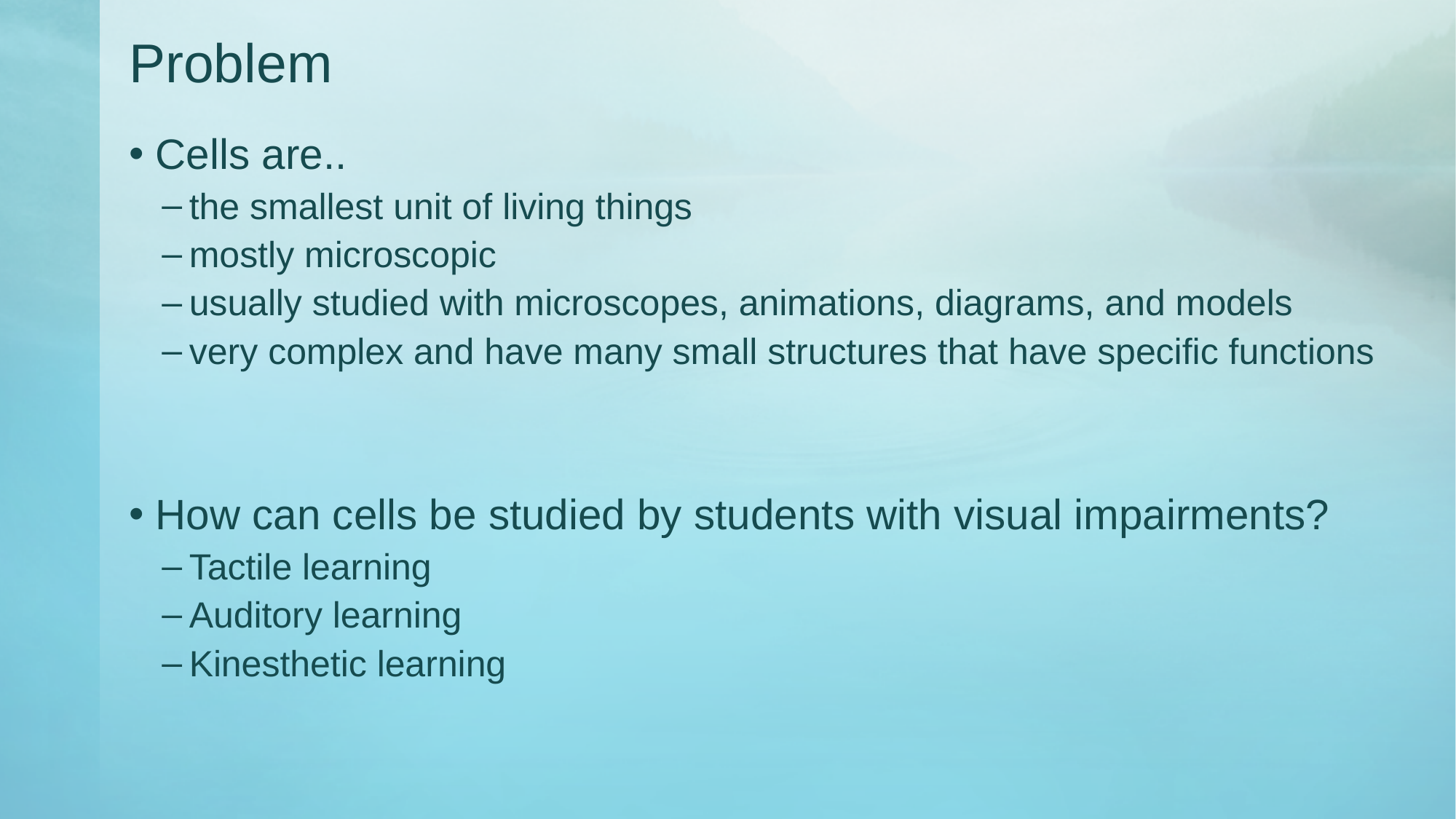

# Problem
Cells are..
the smallest unit of living things
mostly microscopic
usually studied with microscopes, animations, diagrams, and models
very complex and have many small structures that have specific functions

How can cells be studied by students with visual impairments?
Tactile learning
Auditory learning
Kinesthetic learning